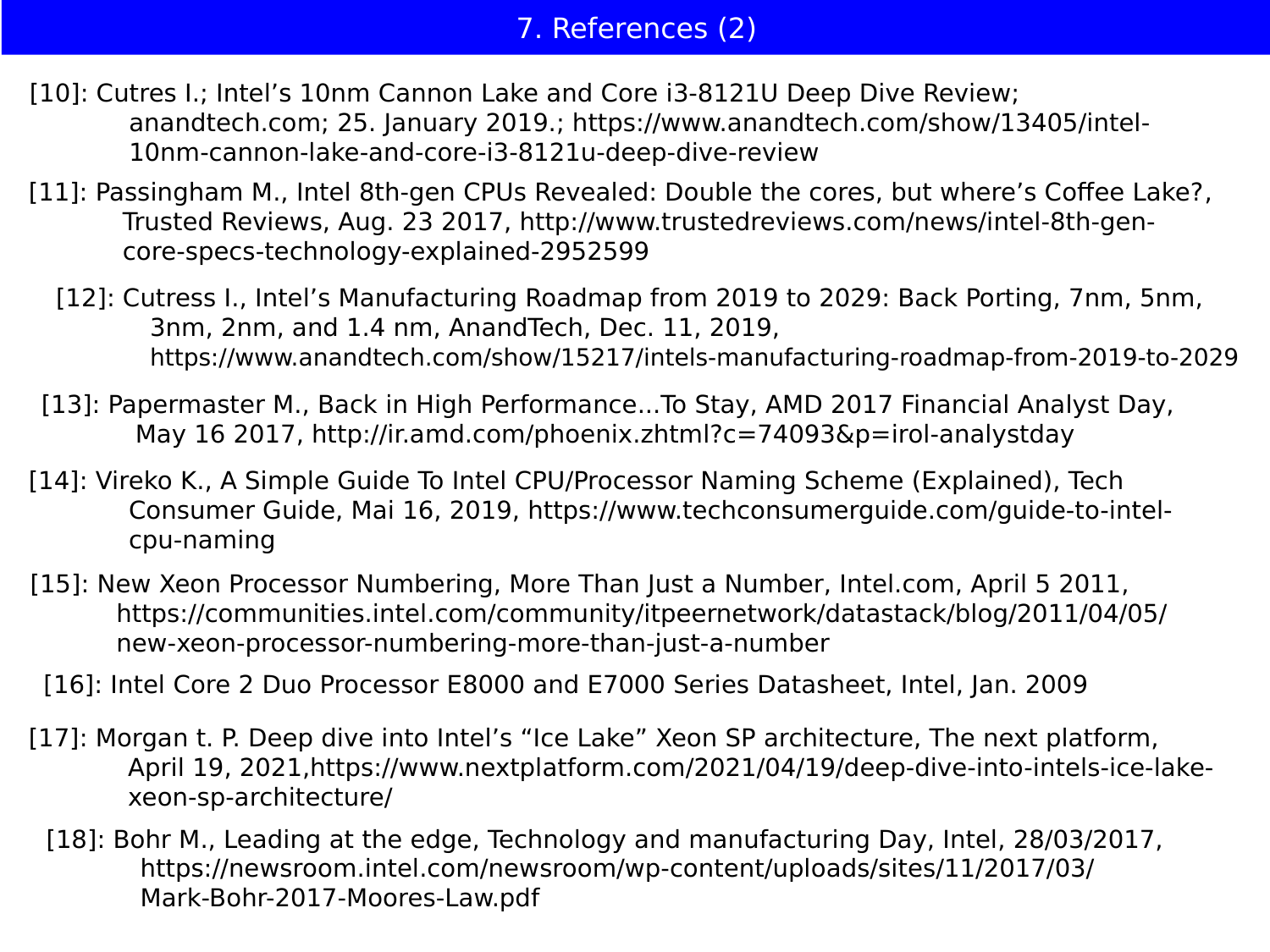

# 7. References (2)
[10]: Cutres I.; Intel’s 10nm Cannon Lake and Core i3-8121U Deep Dive Review;  anandtech.com; 25. January 2019.; https://www.anandtech.com/show/13405/intel-10nm-cannon-lake-and-core-i3-8121u-deep-dive-review
[11]: Passingham M., Intel 8th-gen CPUs Revealed: Double the cores, but where’s Coffee Lake?,
            Trusted Reviews, Aug. 23 2017, http://www.trustedreviews.com/news/intel-8th-gen-
            core-specs-technology-explained-2952599
[12]: Cutress I., Intel’s Manufacturing Roadmap from 2019 to 2029: Back Porting, 7nm, 5nm,
            3nm, 2nm, and 1.4 nm, AnandTech, Dec. 11, 2019,
            https://www.anandtech.com/show/15217/intels-manufacturing-roadmap-from-2019-to-2029

[13]: Papermaster M., Back in High Performance...To Stay, AMD 2017 Financial Analyst Day,
            May 16 2017, http://ir.amd.com/phoenix.zhtml?c=74093&p=irol-analystday
[14]: Vireko K., A Simple Guide To Intel CPU/Processor Naming Scheme (Explained), Tech Consumer Guide, Mai 16, 2019, https://www.techconsumerguide.com/guide-to-intel-cpu-naming
[15]: New Xeon Processor Numbering, More Than Just a Number, Intel.com, April 5 2011,
           https://communities.intel.com/community/itpeernetwork/datastack/blog/2011/04/05/
           new-xeon-processor-numbering-more-than-just-a-number
[16]: Intel Core 2 Duo Processor E8000 and E7000 Series Datasheet, Intel, Jan. 2009
[17]: Morgan t. P. Deep dive into Intel’s “Ice Lake” Xeon SP architecture, The next platform,  April 19, 2021,https://www.nextplatform.com/2021/04/19/deep-dive-into-intels-ice-lake-xeon-sp-architecture/

[18]: Bohr M., Leading at the edge, Technology and manufacturing Day, Intel, 28/03/2017,
            https://newsroom.intel.com/newsroom/wp-content/uploads/sites/11/2017/03/
            Mark-Bohr-2017-Moores-Law.pdf